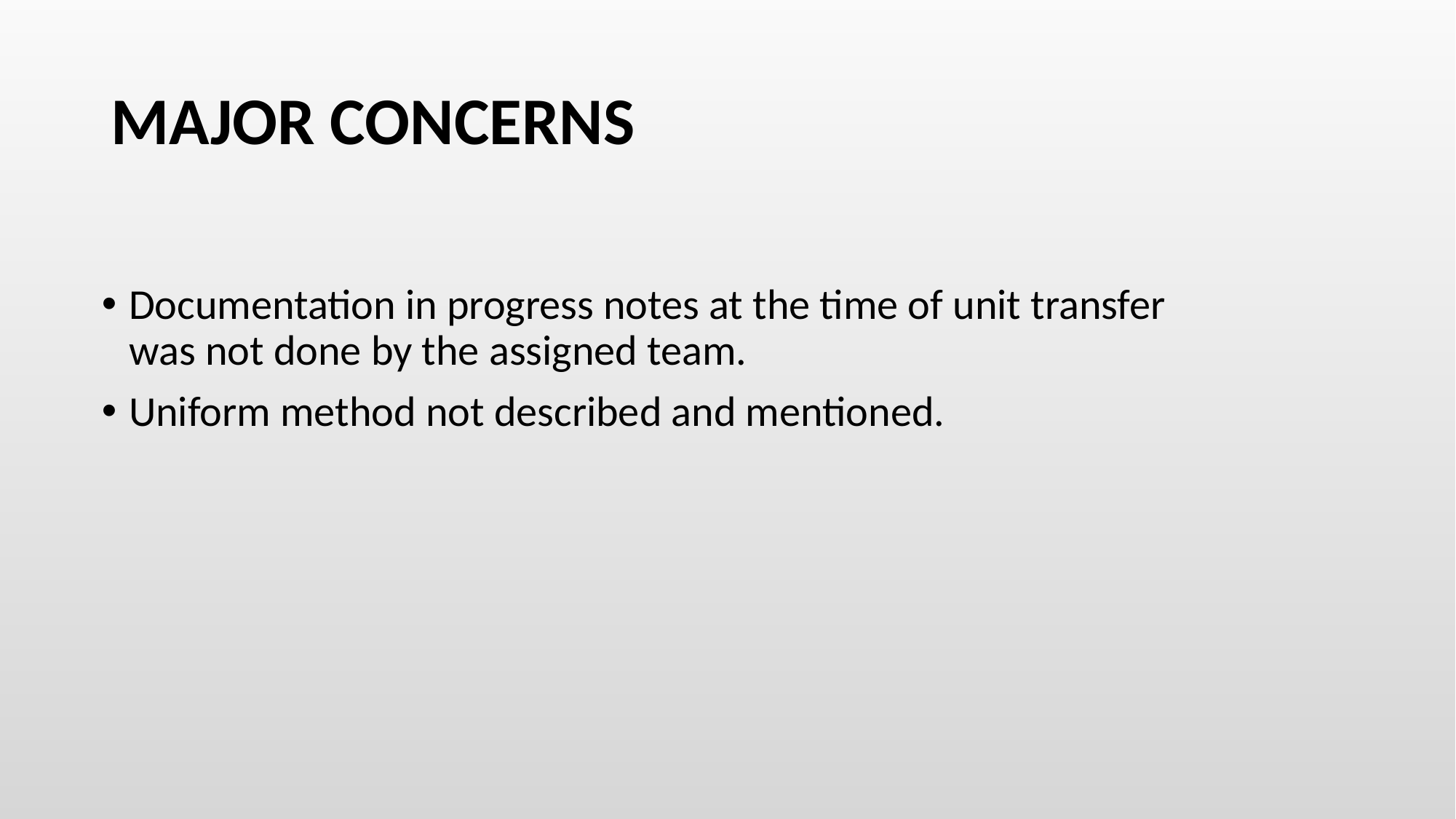

# MAJOR CONCERNS
Documentation in progress notes at the time of unit transfer was not done by the assigned team.
Uniform method not described and mentioned.